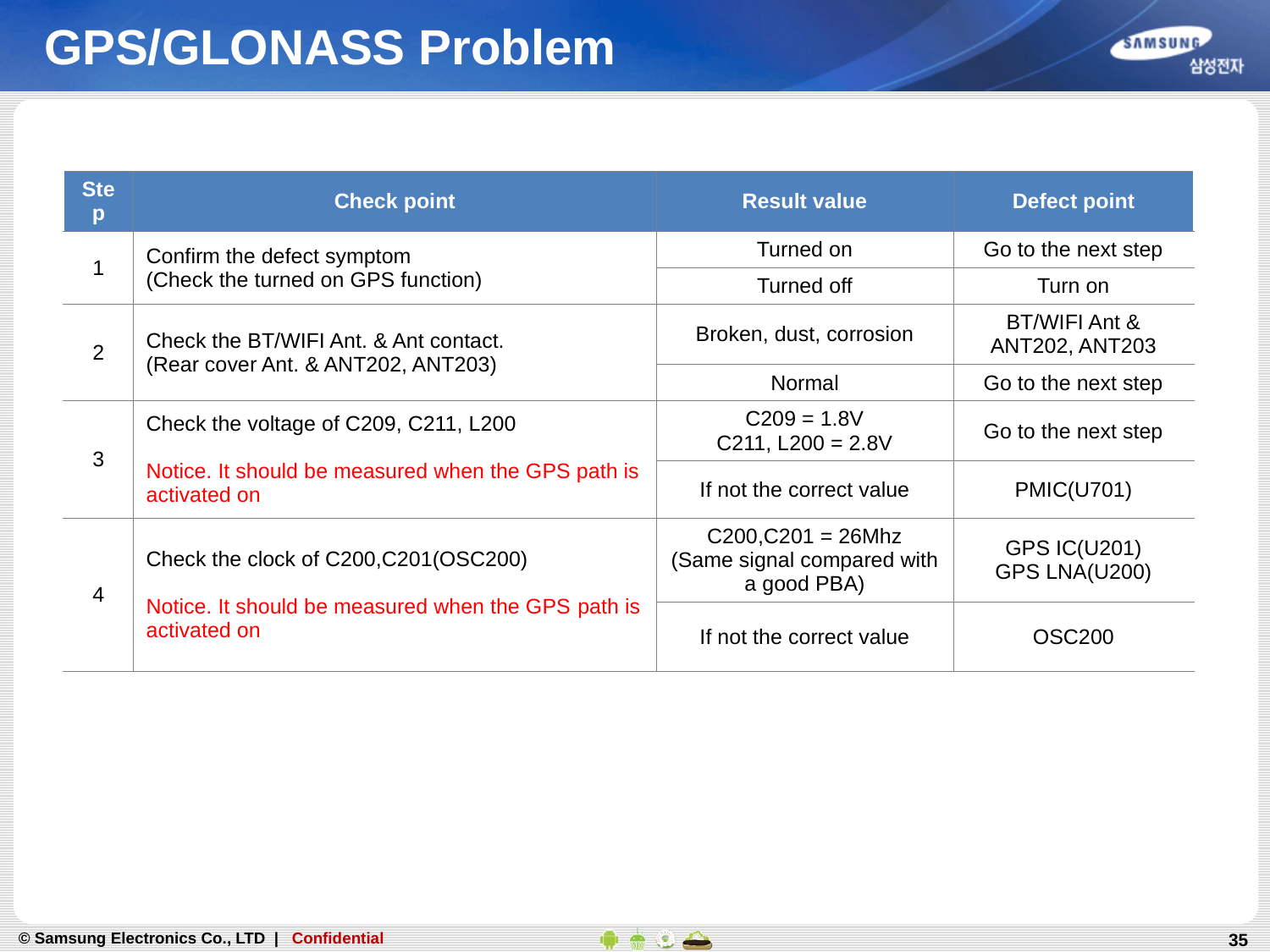

# GPS/GLONASS Problem
| Step | Check point | Result value | Defect point |
| --- | --- | --- | --- |
| 1 | Confirm the defect symptom (Check the turned on GPS function) | Turned on | Go to the next step |
|  |  | Turned off | Turn on |
| 2 | Check the BT/WIFI Ant. & Ant contact. (Rear cover Ant. & ANT202, ANT203) | Broken, dust, corrosion | BT/WIFI Ant & ANT202, ANT203 |
|  |  | Normal | Go to the next step |
| 3 | Check the voltage of C209, C211, L200 Notice. It should be measured when the GPS path is activated on | C209 = 1.8V C211, L200 = 2.8V | Go to the next step |
|  |  | If not the correct value | PMIC(U701) |
| 4 | Check the clock of C200,C201(OSC200) Notice. It should be measured when the GPS path is activated on | C200,C201 = 26Mhz (Same signal compared with a good PBA) | GPS IC(U201) GPS LNA(U200) |
|  |  | If not the correct value | OSC200 |